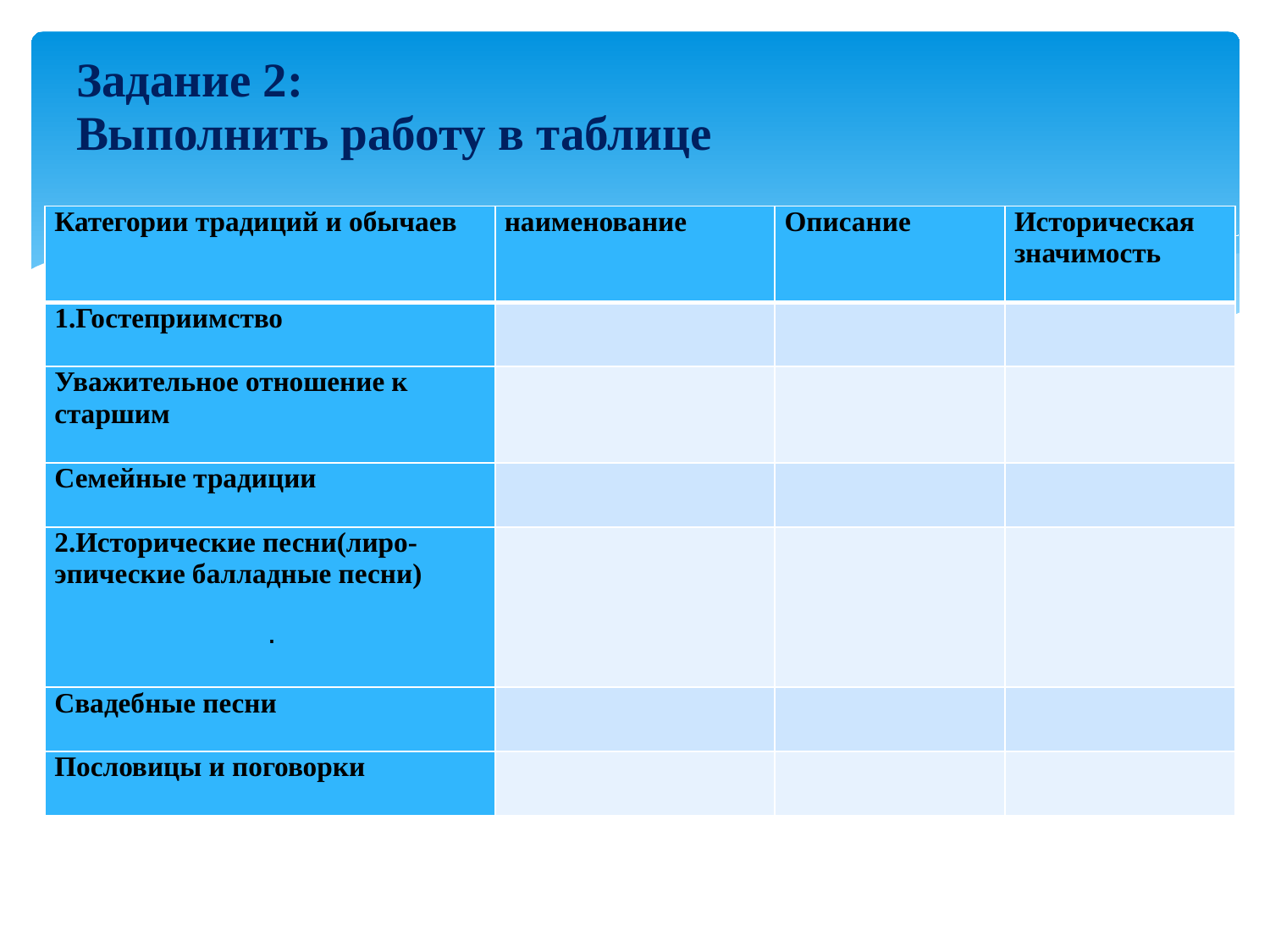

# Задание 2: Выполнить работу в таблице
| Категории традиций и обычаев | наименование | Описание | Историческая значимость |
| --- | --- | --- | --- |
| 1.Гостеприимство |  |  |  |
| Уважительное отношение к старшим |  |  |  |
| Семейные традиции |  |  |  |
| 2.Исторические песни(лиро-эпические балладные песни) |  |  |  |
| Свадебные песни |  |  |  |
| Пословицы и поговорки |  |  |  |
.